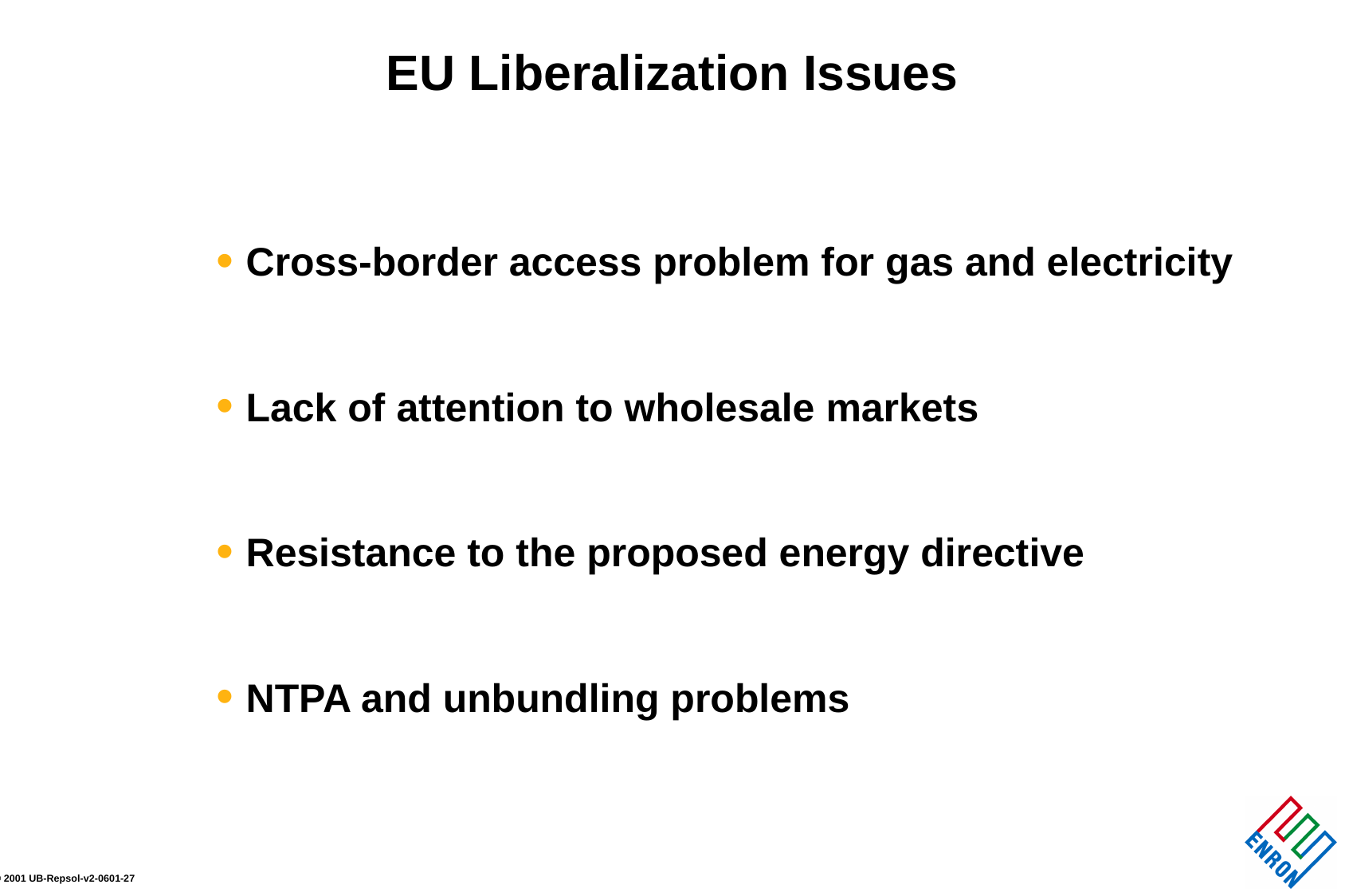

EU Liberalization Issues
Cross-border access problem for gas and electricity

Lack of attention to wholesale markets

Resistance to the proposed energy directive

NTPA and unbundling problems